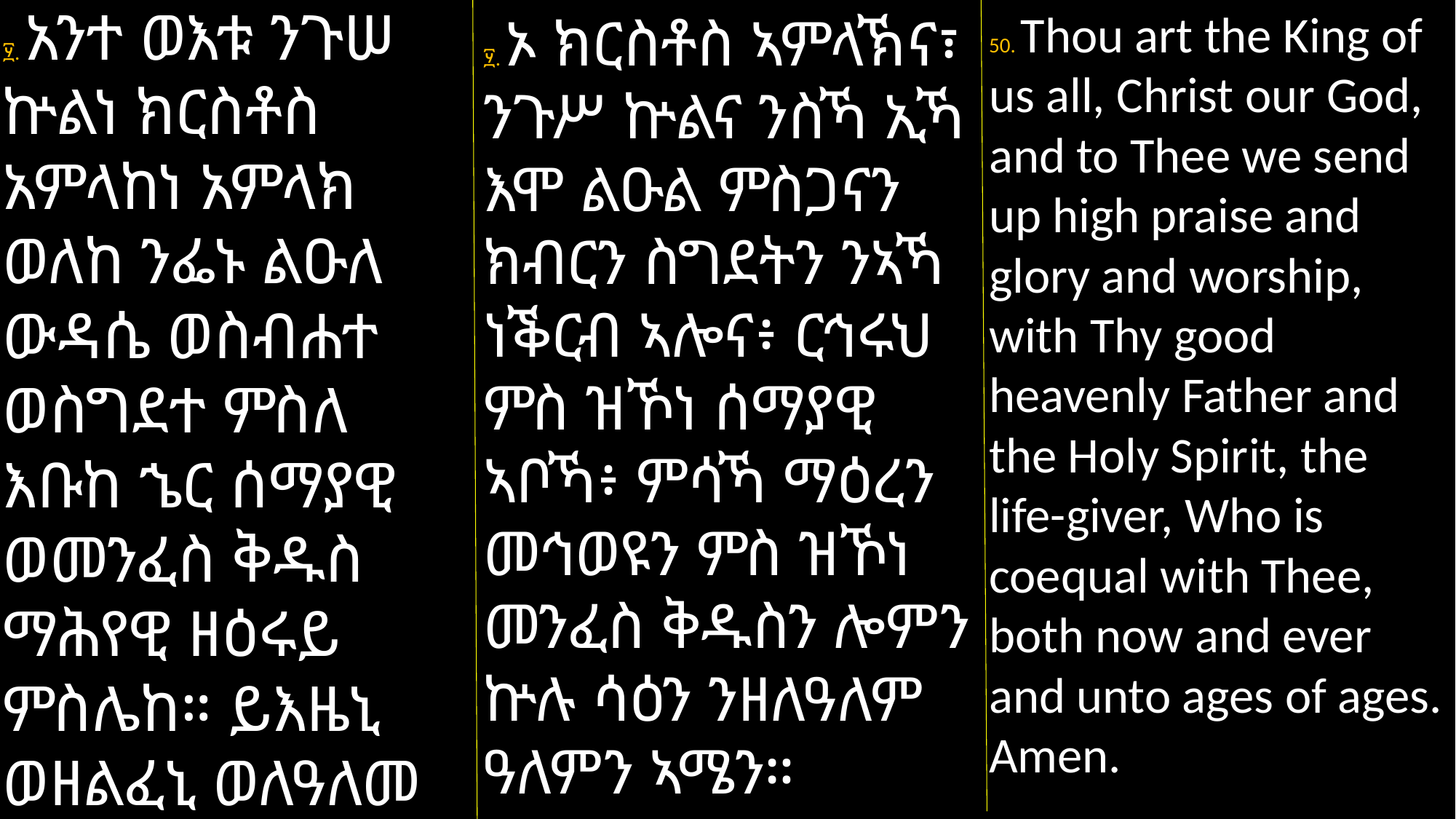

፶. አንተ ወእቱ ንጉሠ ኵልነ ክርስቶስ አምላከነ አምላክ ወለከ ንፌኑ ልዑለ ውዳሴ ወስብሐተ ወስግደተ ምስለ እቡከ ኄር ሰማያዊ ወመንፈስ ቅዱስ ማሕየዊ ዘዕሩይ ምስሌከ። ይእዜኒ ወዘልፈኒ ወለዓለመ ዓለም አሜን።
50. Thou art the King of us all, Christ our God, and to Thee we send up high praise and glory and worship, with Thy good heavenly Father and the Holy Spirit, the life-giver, Who is coequal with Thee, both now and ever and unto ages of ages. Amen.
፶. ኦ ክርስቶስ ኣምላኽና፣ ንጉሥ ኵልና ንስኻ ኢኻ እሞ ልዑል ምስጋናን ክብርን ስግደትን ንኣኻ ነቕርብ ኣሎና፥ ርኅሩህ ምስ ዝኾነ ሰማያዊ ኣቦኻ፥ ምሳኻ ማዕረን መኅወዩን ምስ ዝኾነ መንፈስ ቅዱስን ሎምን ኵሉ ሳዕን ንዘለዓለም ዓለምን ኣሜን።